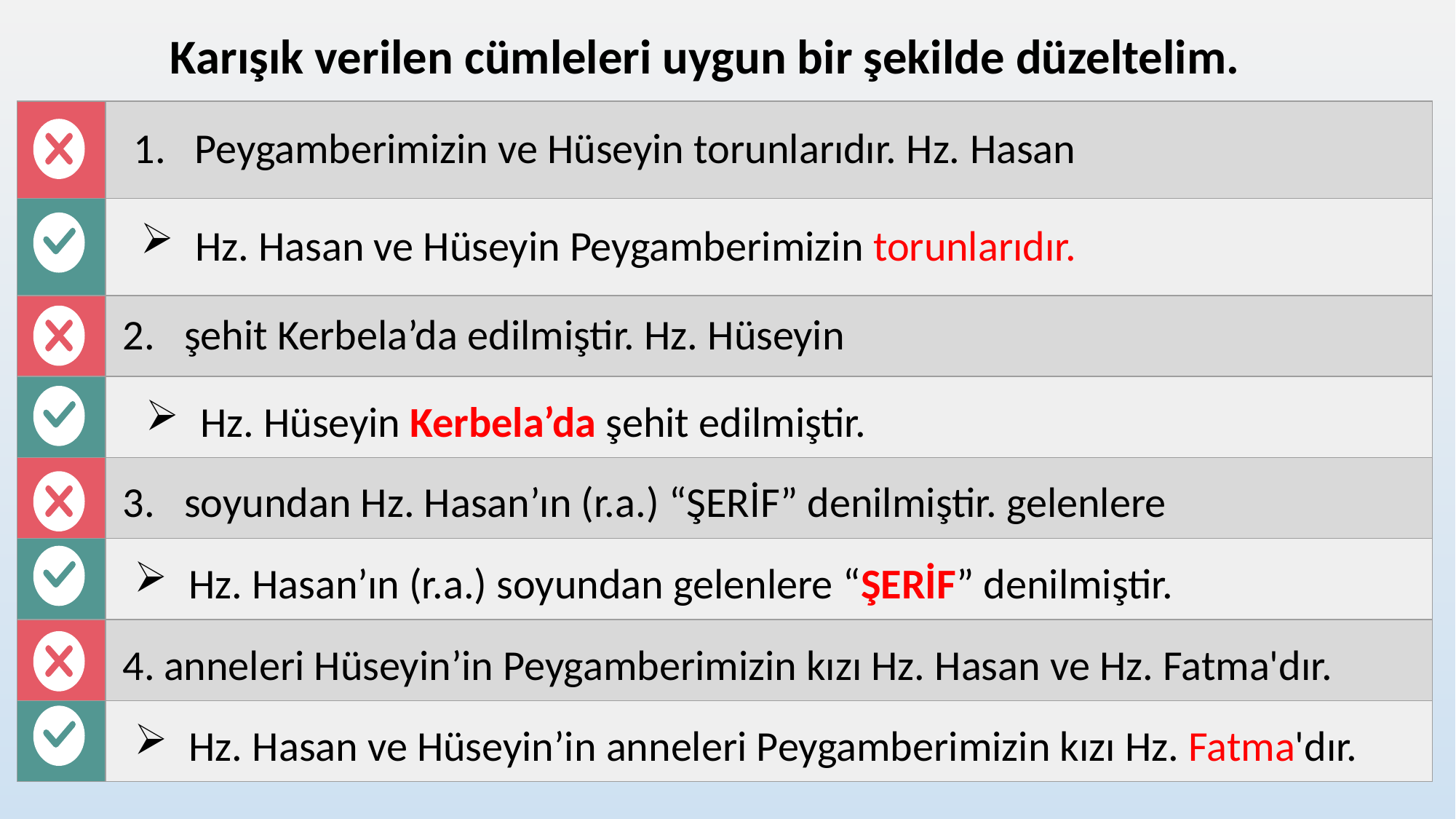

Karışık verilen cümleleri uygun bir şekilde düzeltelim.
|  |  |
| --- | --- |
|  |  |
|  |  |
|  |  |
|  |  |
|  |  |
|  |  |
|  |  |
Peygamberimizin ve Hüseyin torunlarıdır. Hz. Hasan

Hz. Hasan ve Hüseyin Peygamberimizin torunlarıdır.
şehit Kerbela’da edilmiştir. Hz. Hüseyin

Hz. Hüseyin Kerbela’da şehit edilmiştir.
soyundan Hz. Hasan’ın (r.a.) “ŞERİF” denilmiştir. gelenlere

Hz. Hasan’ın (r.a.) soyundan gelenlere “ŞERİF” denilmiştir.

anneleri Hüseyin’in Peygamberimizin kızı Hz. Hasan ve Hz. Fatma'dır.

Hz. Hasan ve Hüseyin’in anneleri Peygamberimizin kızı Hz. Fatma'dır.